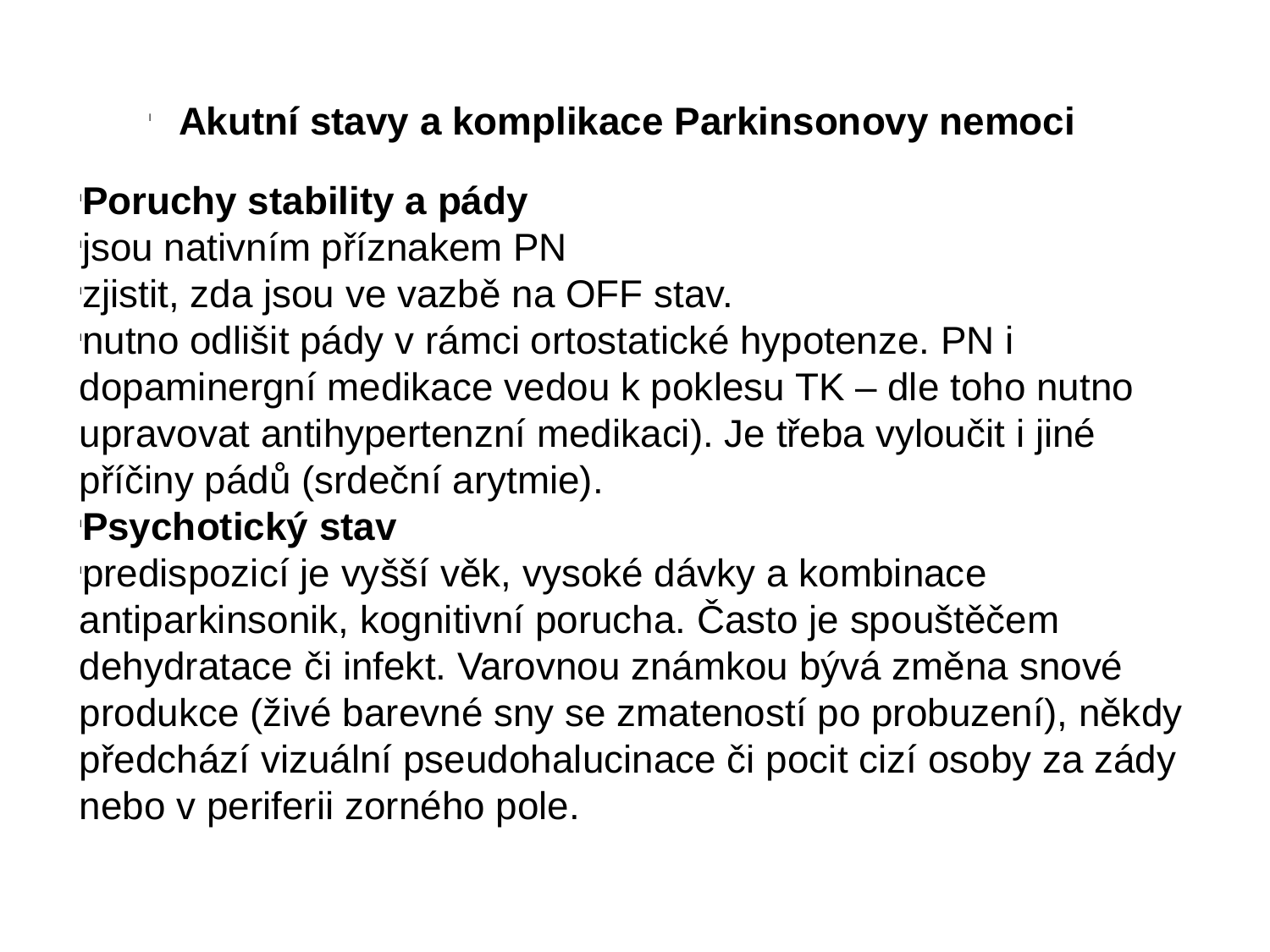

Akutní stavy a komplikace Parkinsonovy nemoci
Poruchy stability a pády
jsou nativním příznakem PN
zjistit, zda jsou ve vazbě na OFF stav.
nutno odlišit pády v rámci ortostatické hypotenze. PN i dopaminergní medikace vedou k poklesu TK – dle toho nutno upravovat antihypertenzní medikaci). Je třeba vyloučit i jiné příčiny pádů (srdeční arytmie).
Psychotický stav
predispozicí je vyšší věk, vysoké dávky a kombinace antiparkinsonik, kognitivní porucha. Často je spouštěčem dehydratace či infekt. Varovnou známkou bývá změna snové produkce (živé barevné sny se zmateností po probuzení), někdy předchází vizuální pseudohalucinace či pocit cizí osoby za zády nebo v periferii zorného pole.